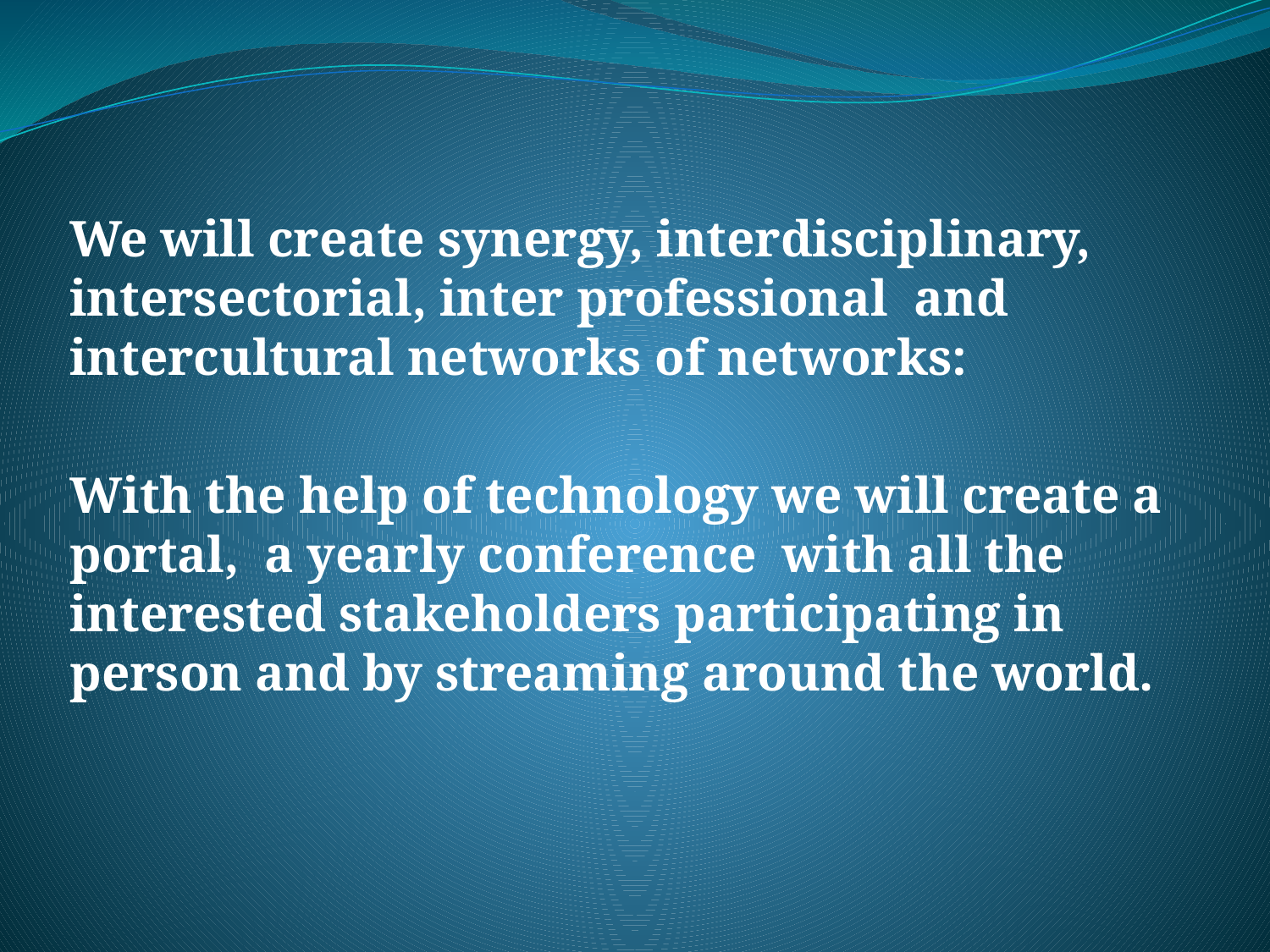

We will create synergy, interdisciplinary, intersectorial, inter professional  and intercultural networks of networks:

With the help of technology we will create a portal,  a yearly conference  with all the interested stakeholders participating in person and by streaming around the world.